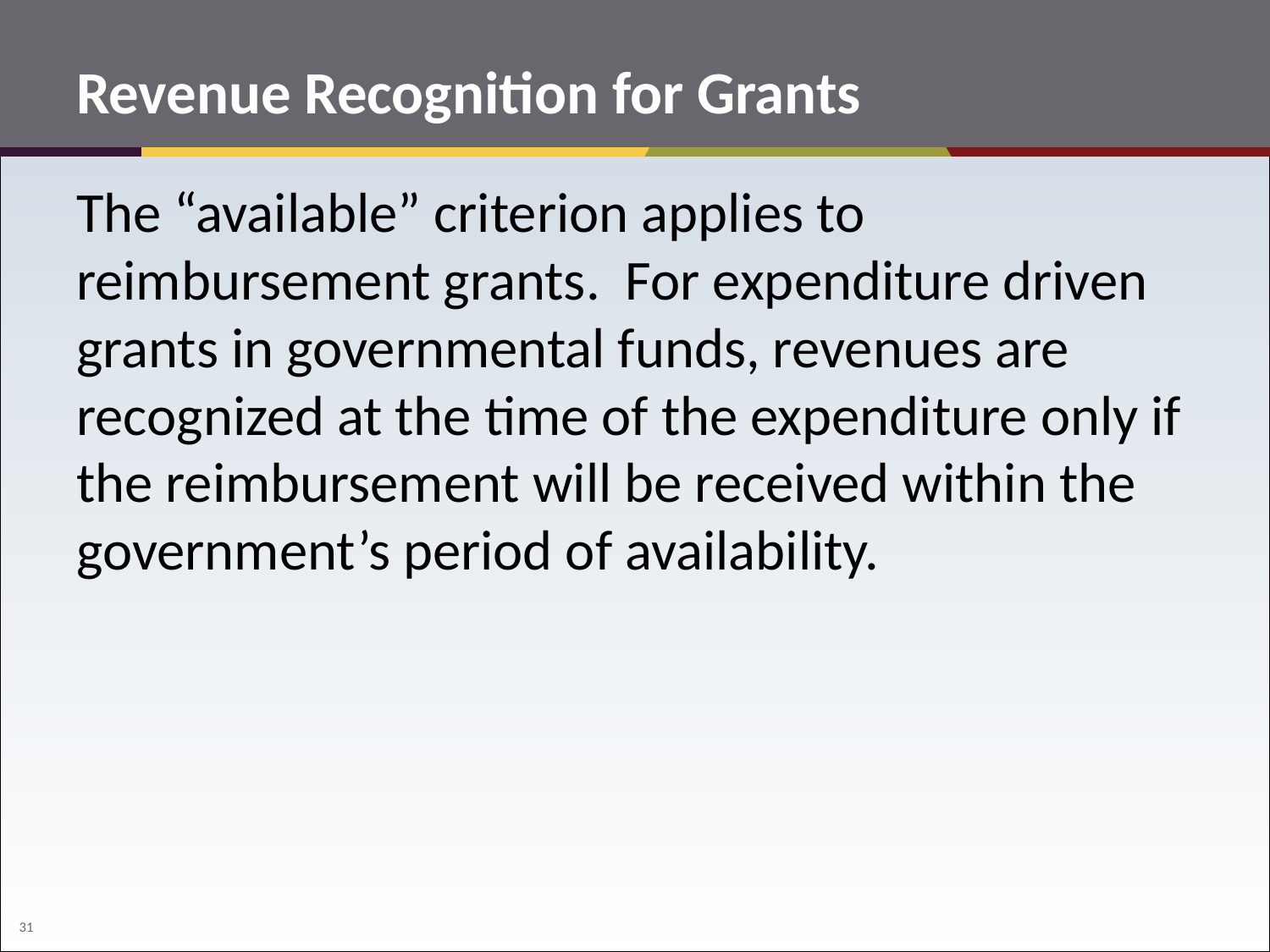

# Revenue Recognition for Grants
The “available” criterion applies to reimbursement grants.  For expenditure driven grants in governmental funds, revenues are recognized at the time of the expenditure only if the reimbursement will be received within the government’s period of availability.